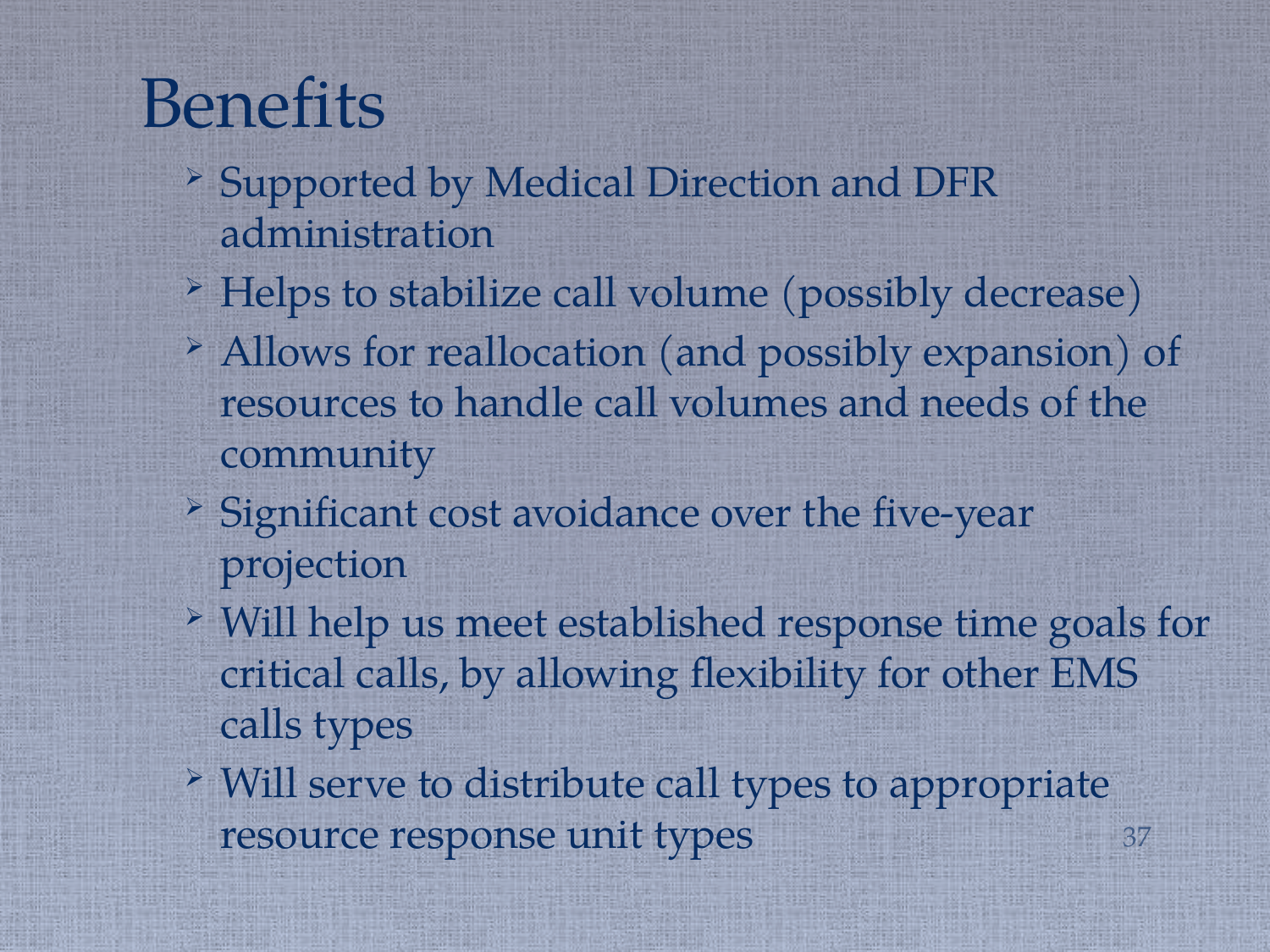

# Benefits
Supported by Medical Direction and DFR administration
Helps to stabilize call volume (possibly decrease)
Allows for reallocation (and possibly expansion) of resources to handle call volumes and needs of the community
Significant cost avoidance over the five-year projection
Will help us meet established response time goals for critical calls, by allowing flexibility for other EMS calls types
Will serve to distribute call types to appropriate resource response unit types

37